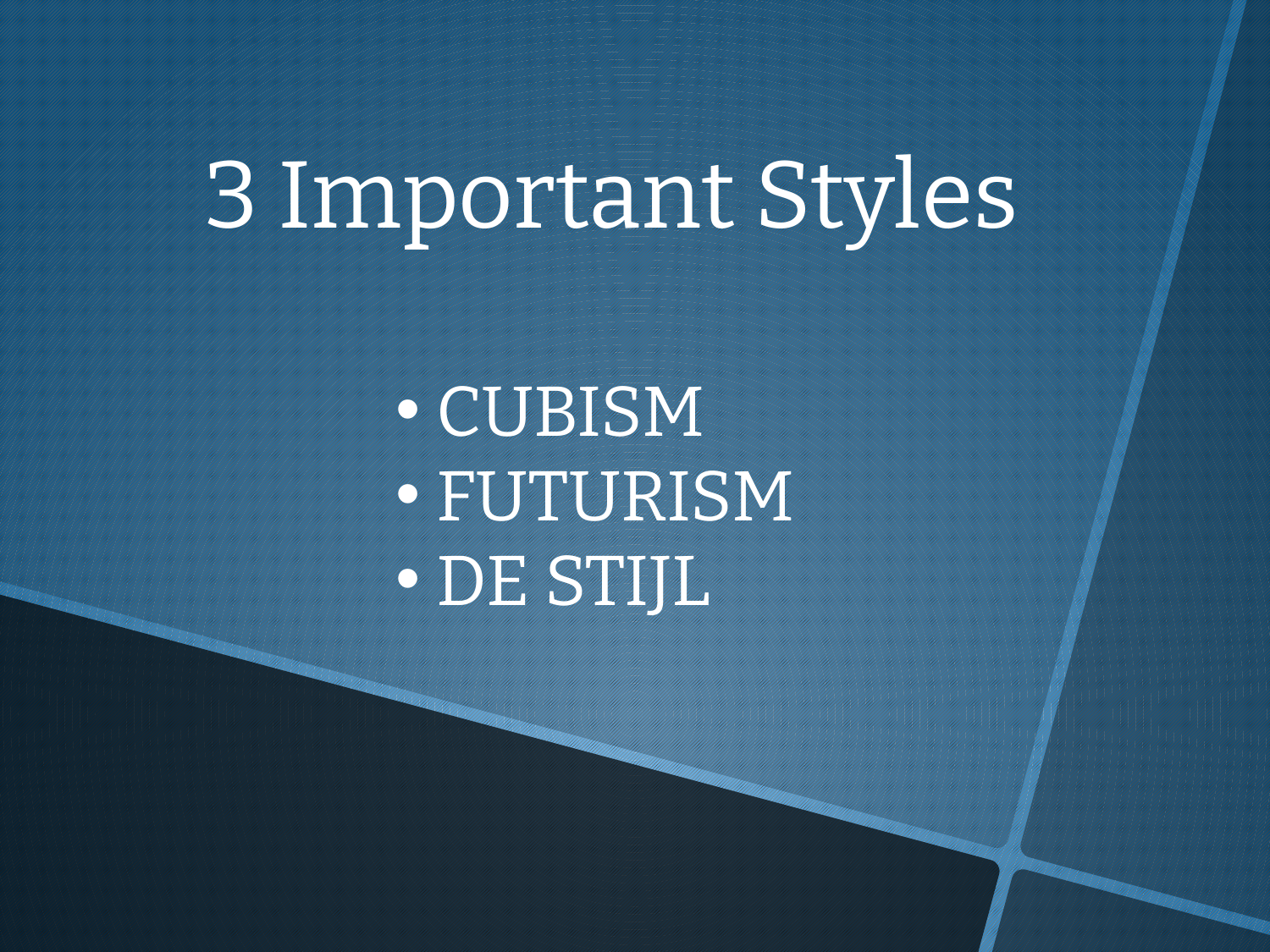

3 Important Styles
CUBISM
FUTURISM
DE STIJL